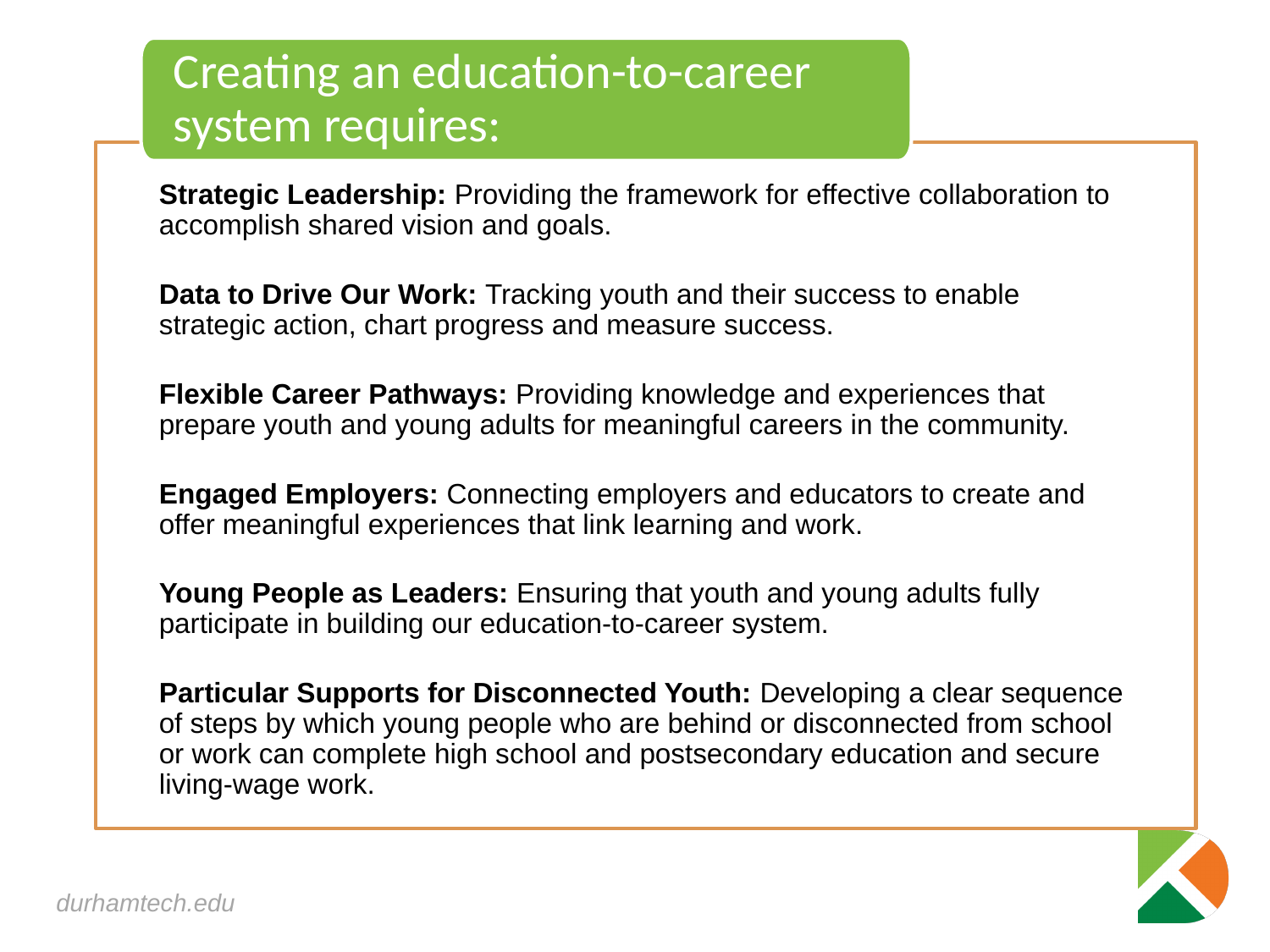

#
Creating an education-to-career system requires:
Strategic Leadership: Providing the framework for effective collaboration to accomplish shared vision and goals.

Data to Drive Our Work: Tracking youth and their success to enable strategic action, chart progress and measure success.

Flexible Career Pathways: Providing knowledge and experiences that prepare youth and young adults for meaningful careers in the community.

Engaged Employers: Connecting employers and educators to create and offer meaningful experiences that link learning and work.

Young People as Leaders: Ensuring that youth and young adults fully participate in building our education-to-career system.

Particular Supports for Disconnected Youth: Developing a clear sequence of steps by which young people who are behind or disconnected from school or work can complete high school and postsecondary education and secure living-wage work.